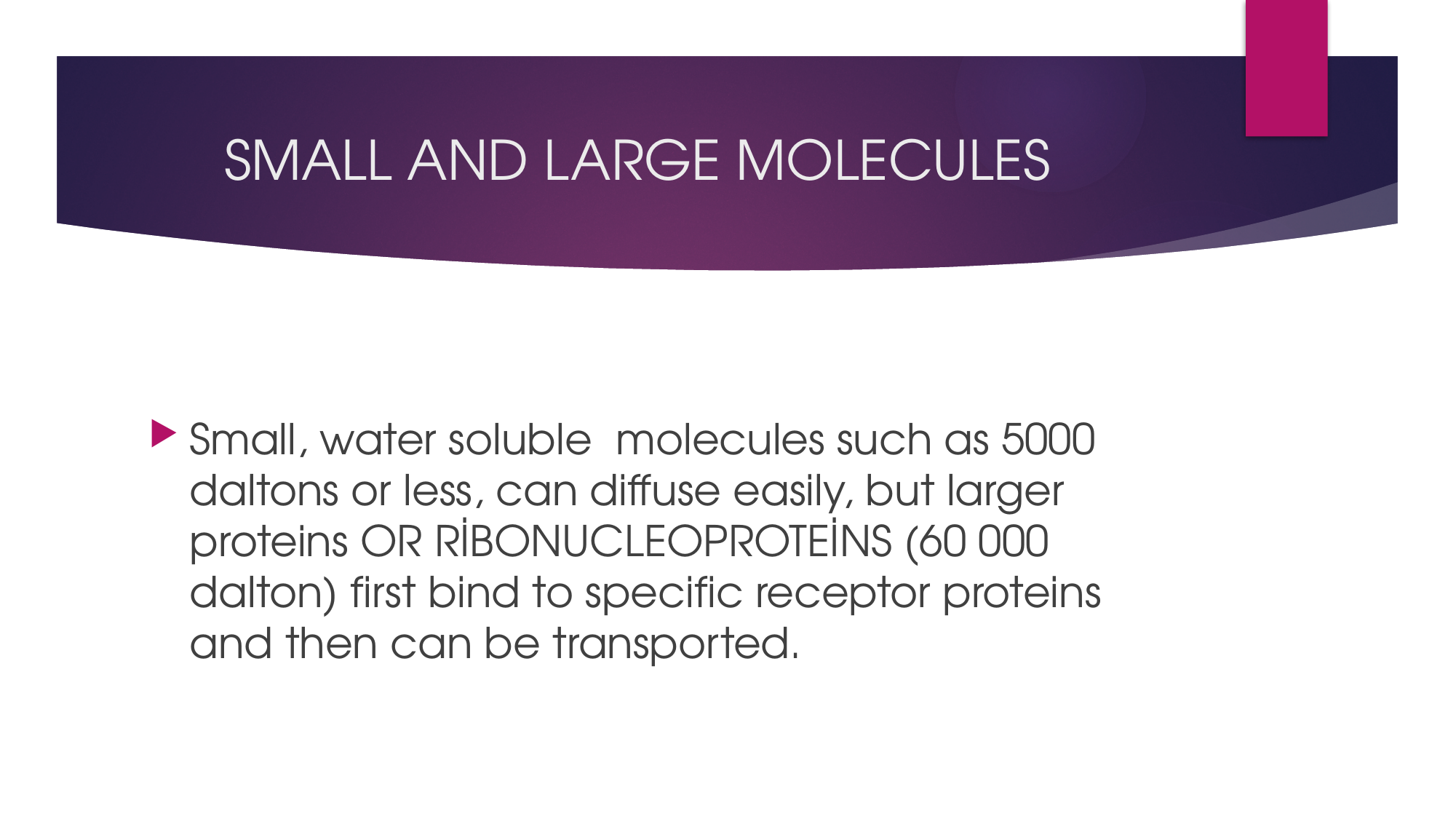

# SMALL AND LARGE MOLECULES

Small, water soluble  molecules such as 5000 daltons or less, can diffuse easily, but larger proteins OR RİBONUCLEOPROTEİNS (60 000 dalton) first bind to specific receptor proteins and then can be transported.